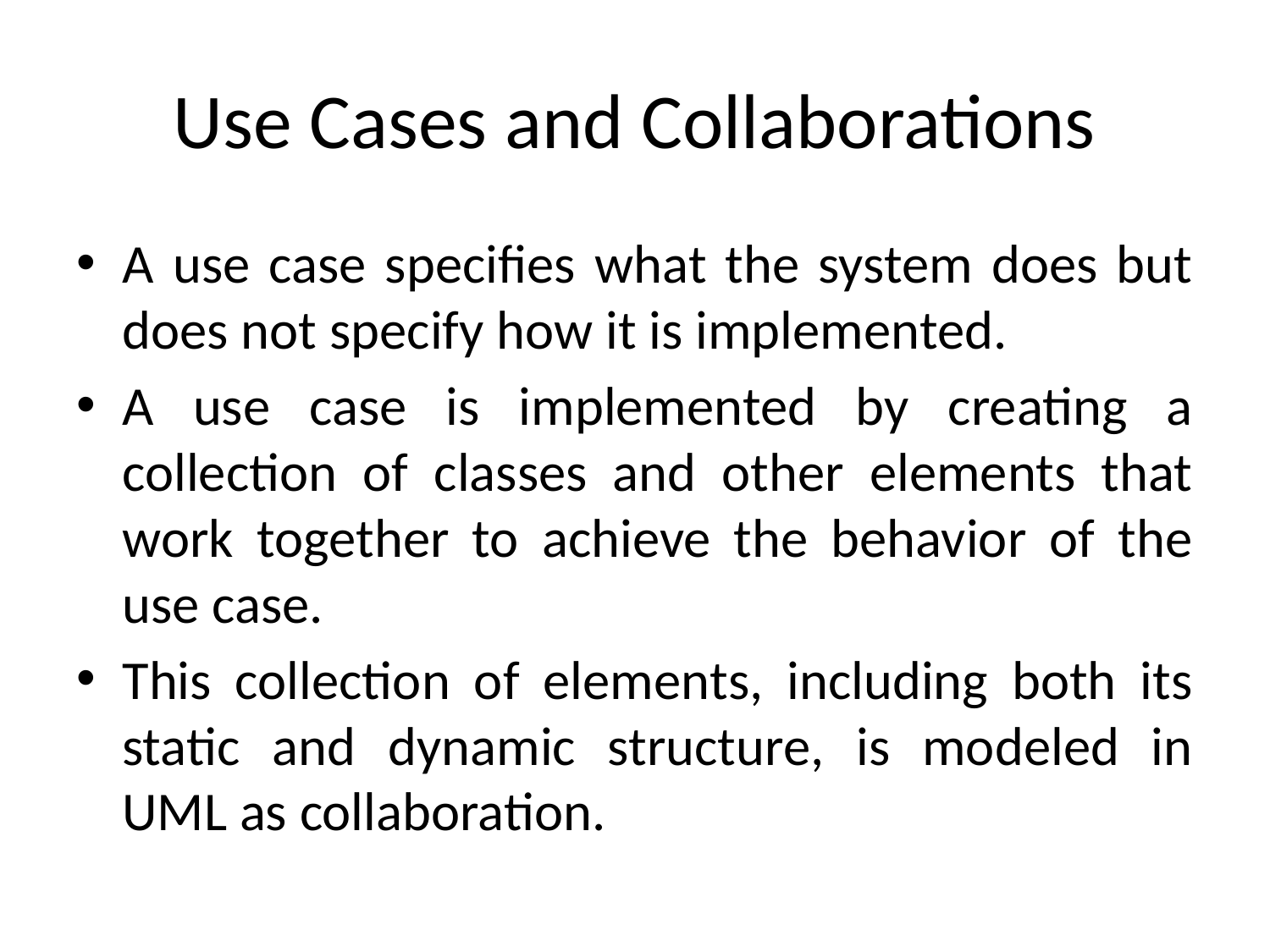

# Use Cases and Collaborations
A use case specifies what the system does but does not specify how it is implemented.
A use case is implemented by creating a collection of classes and other elements that work together to achieve the behavior of the use case.
This collection of elements, including both its static and dynamic structure, is modeled in UML as collaboration.